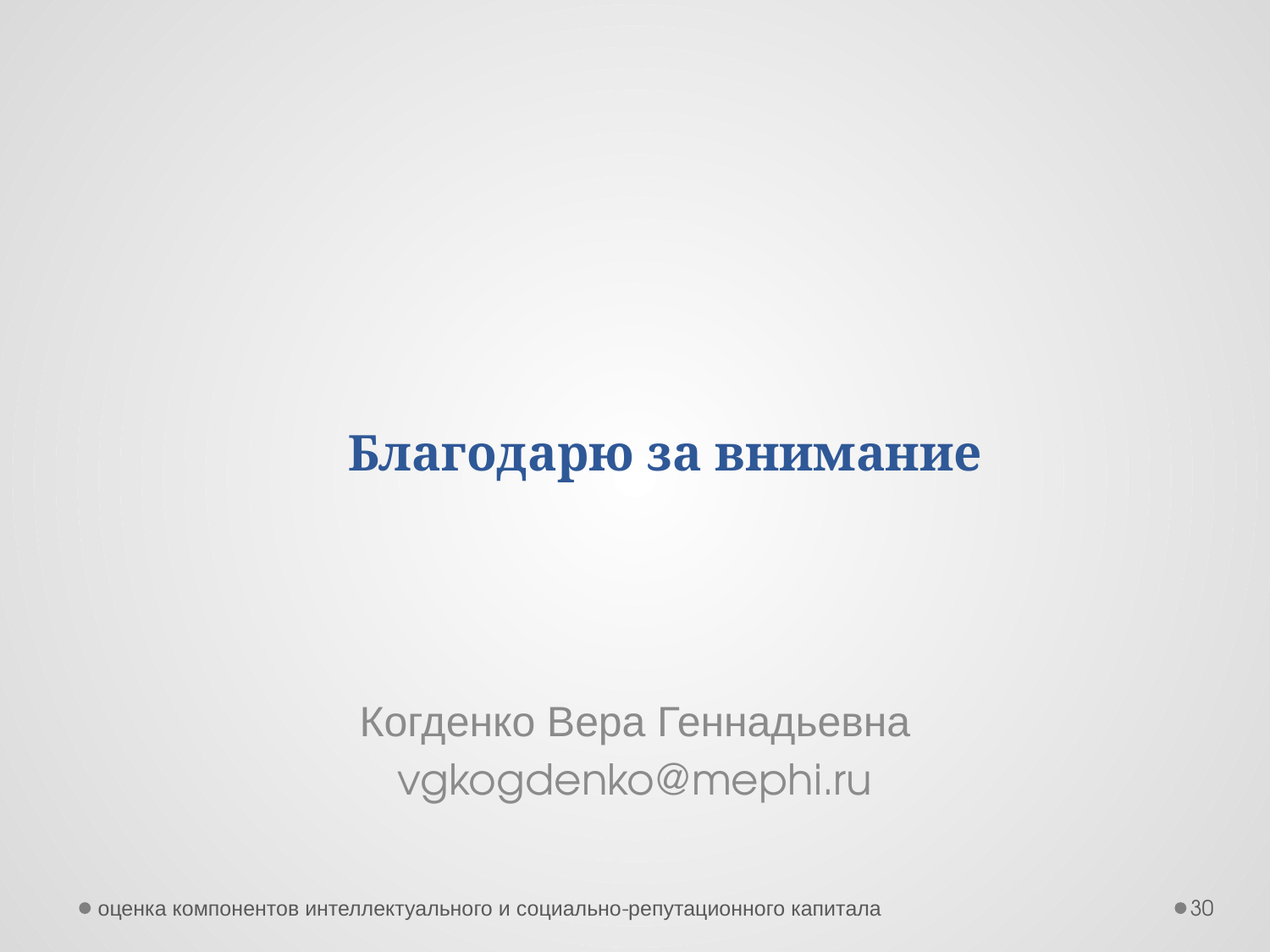

# Благодарю за внимание
Когденко Вера Геннадьевна
vgkogdenko@mephi.ru
оценка компонентов интеллектуального и социально-репутационного капитала
30